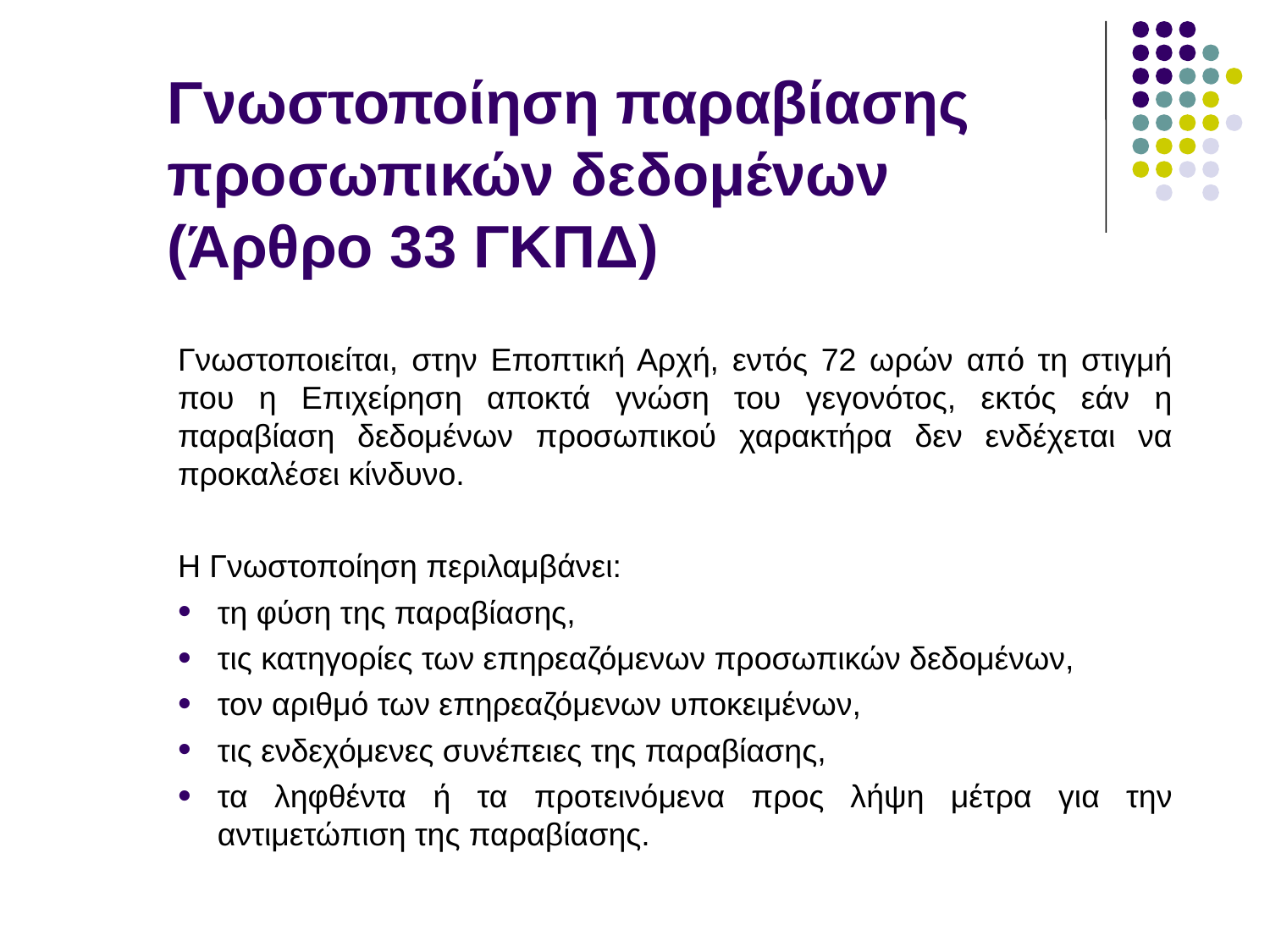

# Γνωστοποίηση παραβίασης προσωπικών δεδομένων (Άρθρο 33 ΓΚΠΔ)
Γνωστοποιείται, στην Εποπτική Αρχή, εντός 72 ωρών από τη στιγμή που η Επιχείρηση αποκτά γνώση του γεγονότος, εκτός εάν η παραβίαση δεδομένων προσωπικού χαρακτήρα δεν ενδέχεται να προκαλέσει κίνδυνο.

Η Γνωστοποίηση περιλαμβάνει:
τη φύση της παραβίασης,
τις κατηγορίες των επηρεαζόμενων προσωπικών δεδομένων,
τον αριθμό των επηρεαζόμενων υποκειμένων,
τις ενδεχόμενες συνέπειες της παραβίασης,
τα ληφθέντα ή τα προτεινόμενα προς λήψη μέτρα για την αντιμετώπιση της παραβίασης.